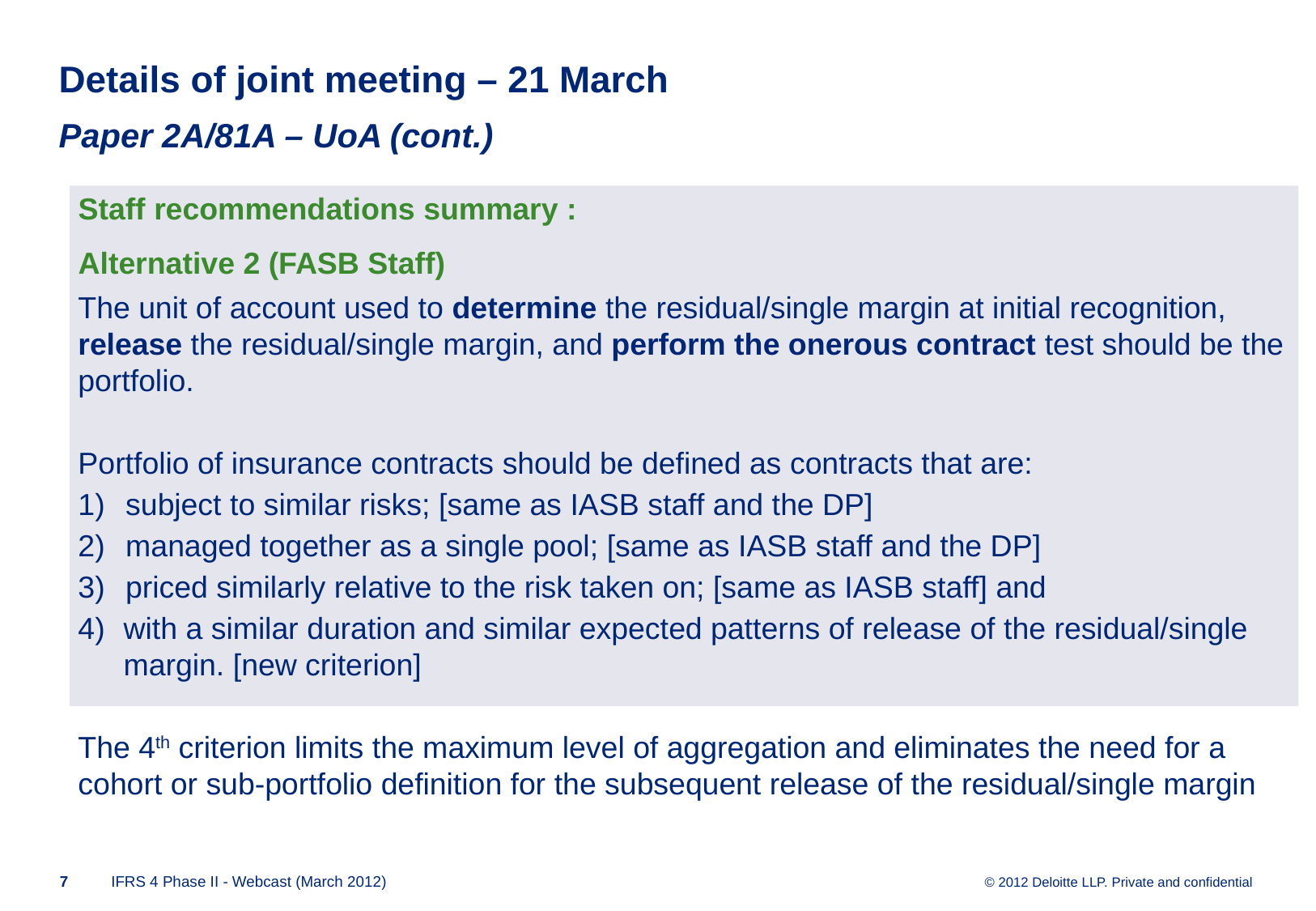

# Details of joint meeting – 21 March Paper 2A/81A – UoA (cont.)

Staff recommendations summary :
Alternative 2 (FASB Staff)
The unit of account used to determine the residual/single margin at initial recognition, release the residual/single margin, and perform the onerous contract test should be the portfolio.

Portfolio of insurance contracts should be defined as contracts that are:
subject to similar risks; [same as IASB staff and the DP]
managed together as a single pool; [same as IASB staff and the DP]
priced similarly relative to the risk taken on; [same as IASB staff] and
with a similar duration and similar expected patterns of release of the residual/single margin. [new criterion]

The 4th criterion limits the maximum level of aggregation and eliminates the need for a cohort or sub-portfolio definition for the subsequent release of the residual/single margin

7
IFRS 4 Phase II - Webcast (March 2012)